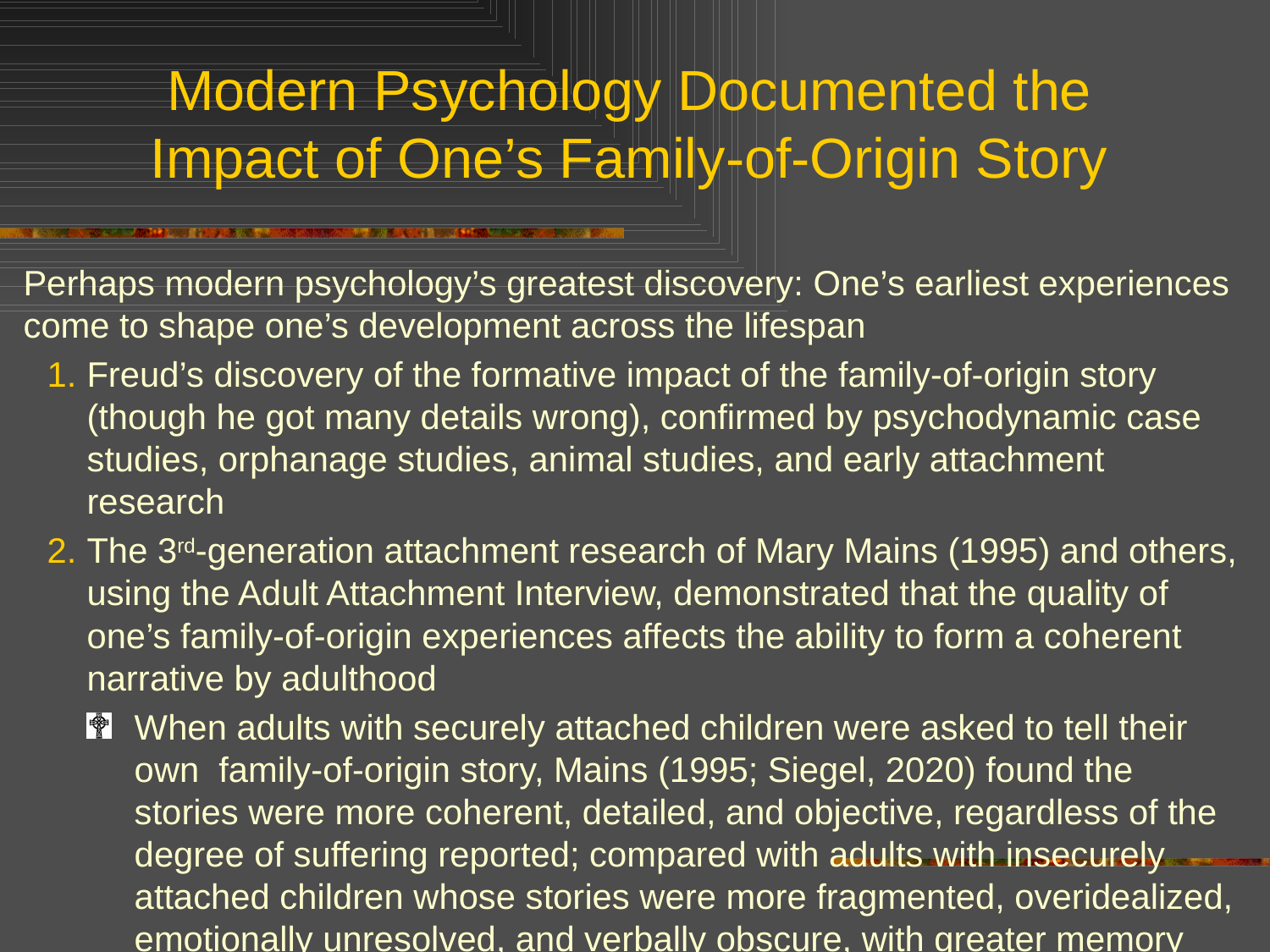

Modern Psychology Documented the Impact of One’s Family-of-Origin Story
Perhaps modern psychology’s greatest discovery: One’s earliest experiences come to shape one’s development across the lifespan
Freud’s discovery of the formative impact of the family-of-origin story (though he got many details wrong), confirmed by psychodynamic case studies, orphanage studies, animal studies, and early attachment research
The 3rd-generation attachment research of Mary Mains (1995) and others, using the Adult Attachment Interview, demonstrated that the quality of one’s family-of-origin experiences affects the ability to form a coherent narrative by adulthood
When adults with securely attached children were asked to tell their own  family-of-origin story, Mains (1995; Siegel, 2020) found the stories were more coherent, detailed, and objective, regardless of the degree of suffering reported; compared with adults with insecurely attached children whose stories were more fragmented, overidealized, emotionally unresolved, and verbally obscure, with greater memory lapses.